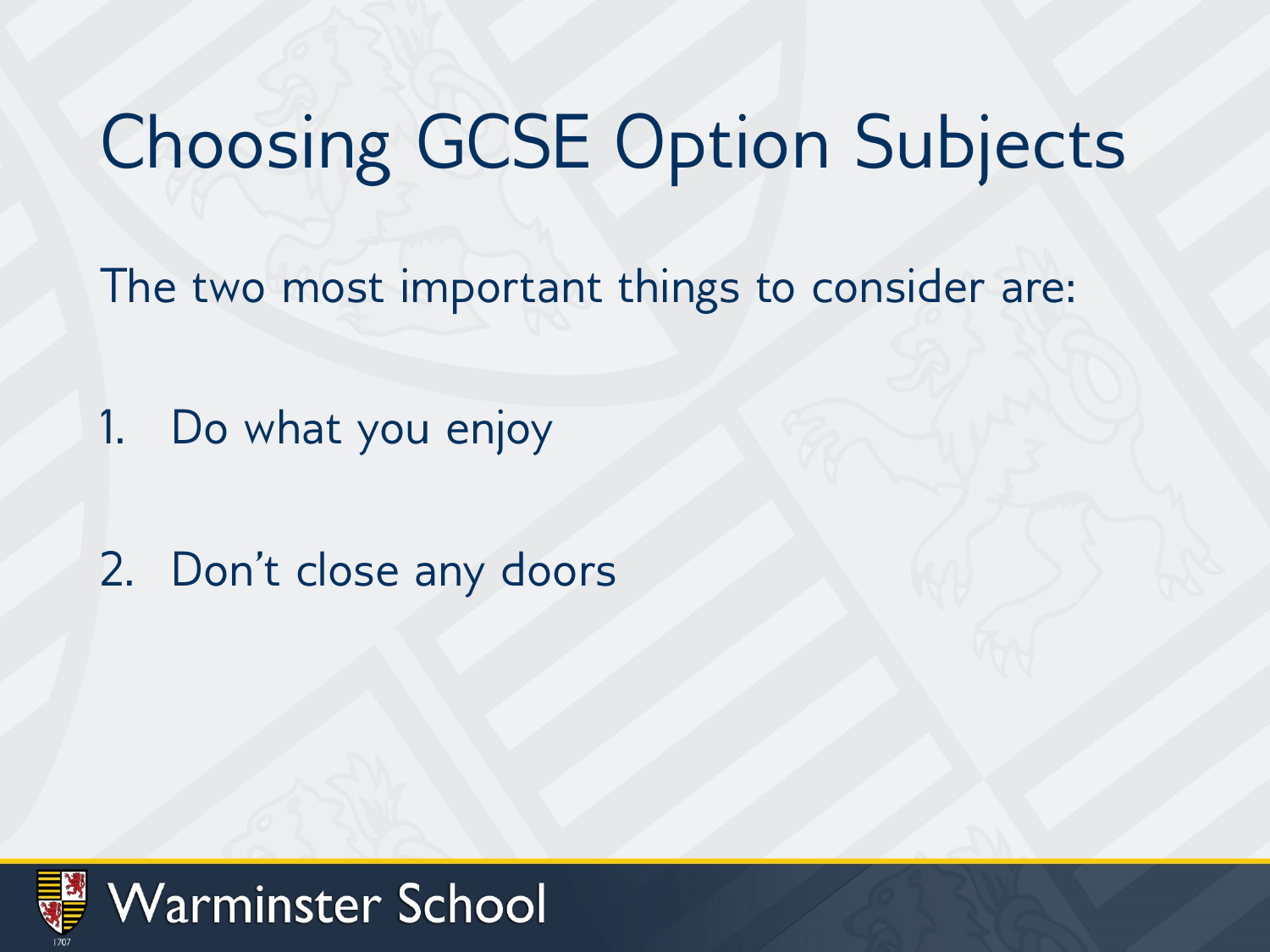

# Choosing GCSE Option Subjects
The two most important things to consider are:

Do what you enjoy

Don’t close any doors